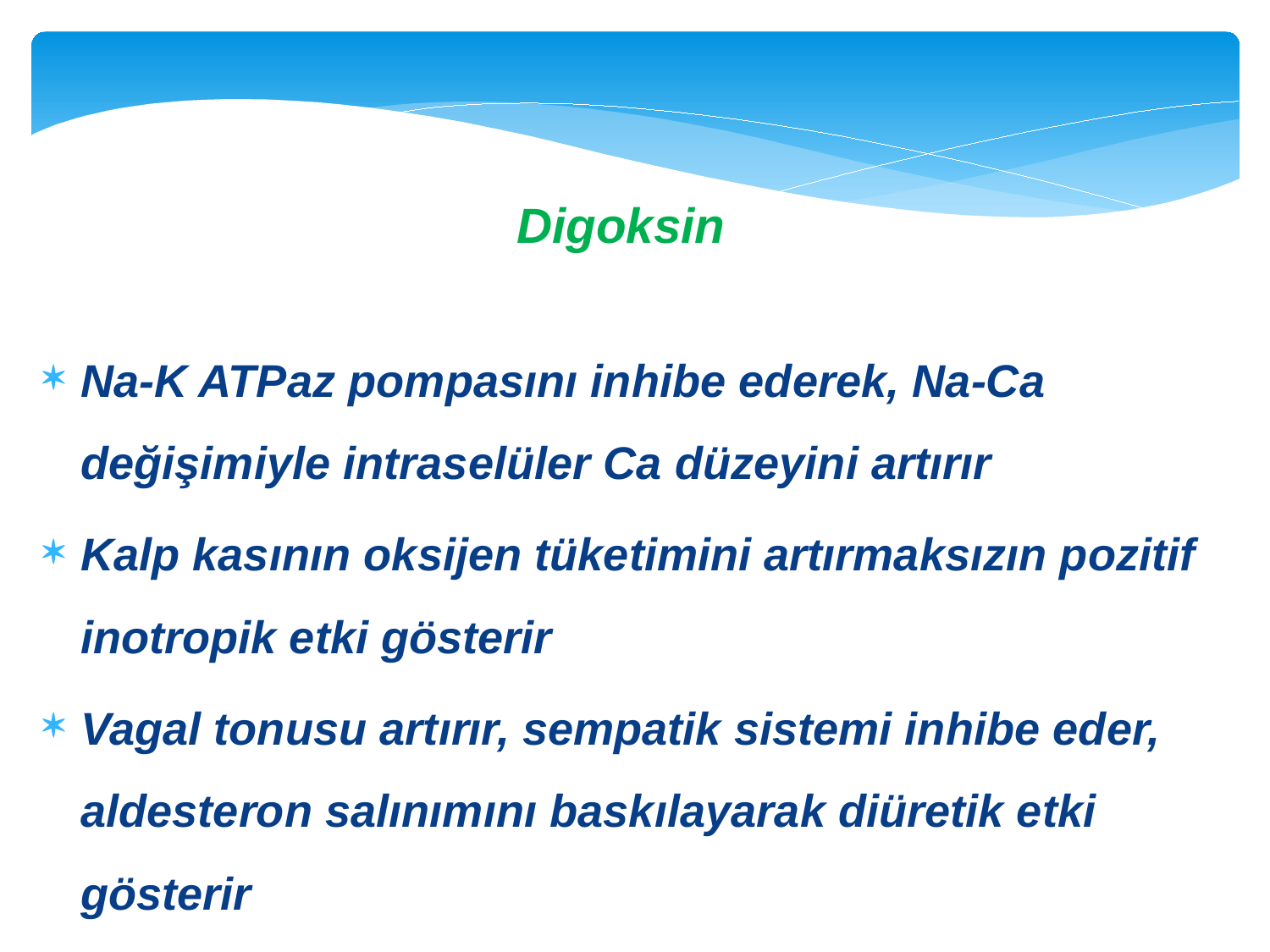

Digoksin
Na-K ATPaz pompasını inhibe ederek, Na-Ca değişimiyle intraselüler Ca düzeyini artırır
Kalp kasının oksijen tüketimini artırmaksızın pozitif inotropik etki gösterir
Vagal tonusu artırır, sempatik sistemi inhibe eder, aldesteron salınımını baskılayarak diüretik etki gösterir